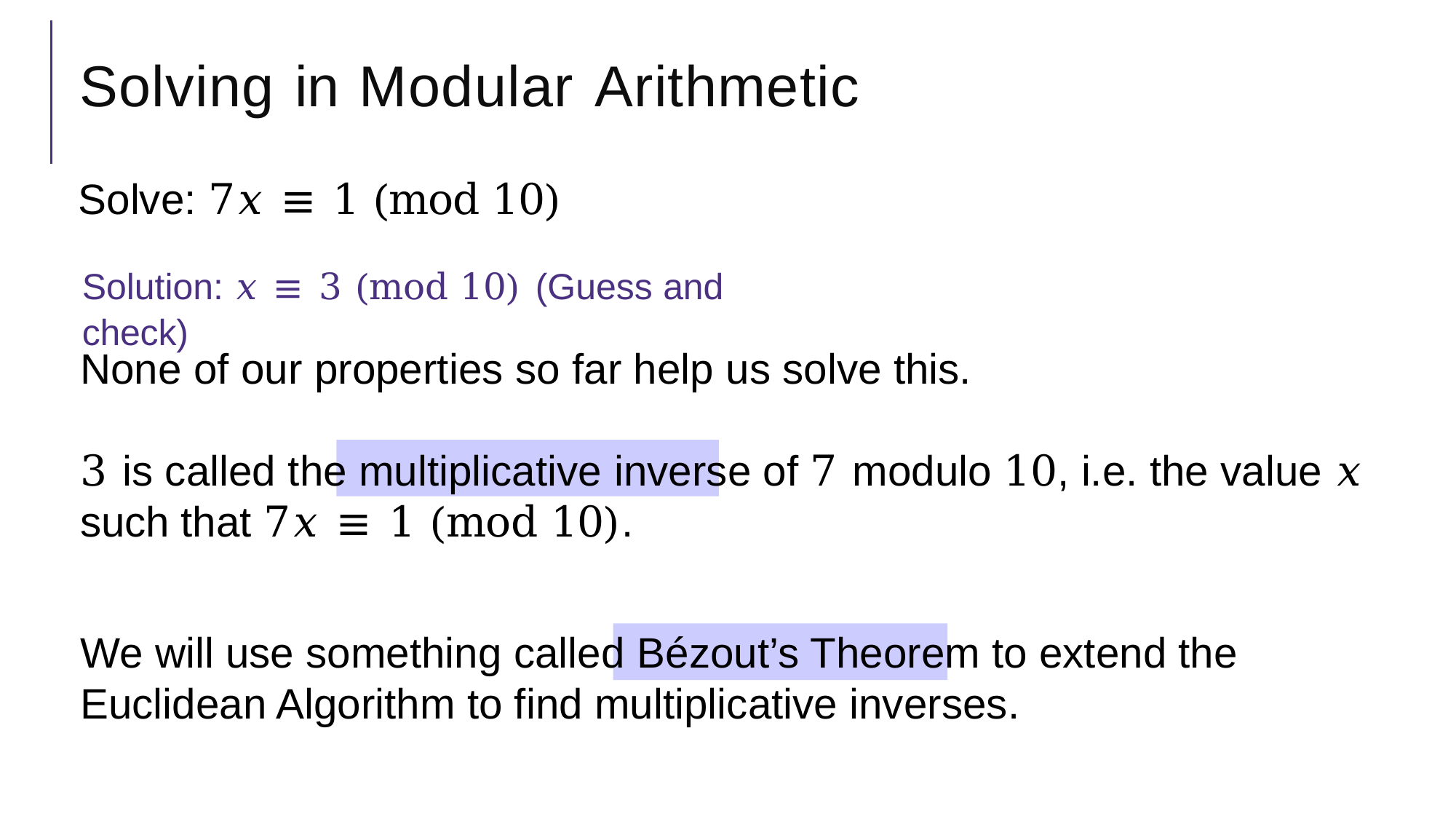

# Solving in Modular Arithmetic
Solve: 7𝑥 ≡ 1 (mod 10)
Solution: 𝑥 ≡ 3 (mod 10) (Guess and check)

None of our properties so far help us solve this.

3 is called the multiplicative inverse of 7 modulo 10, i.e. the value 𝑥 such that 7𝑥 ≡ 1 (mod 10).

We will use something called Bézout’s Theorem to extend the Euclidean Algorithm to find multiplicative inverses.